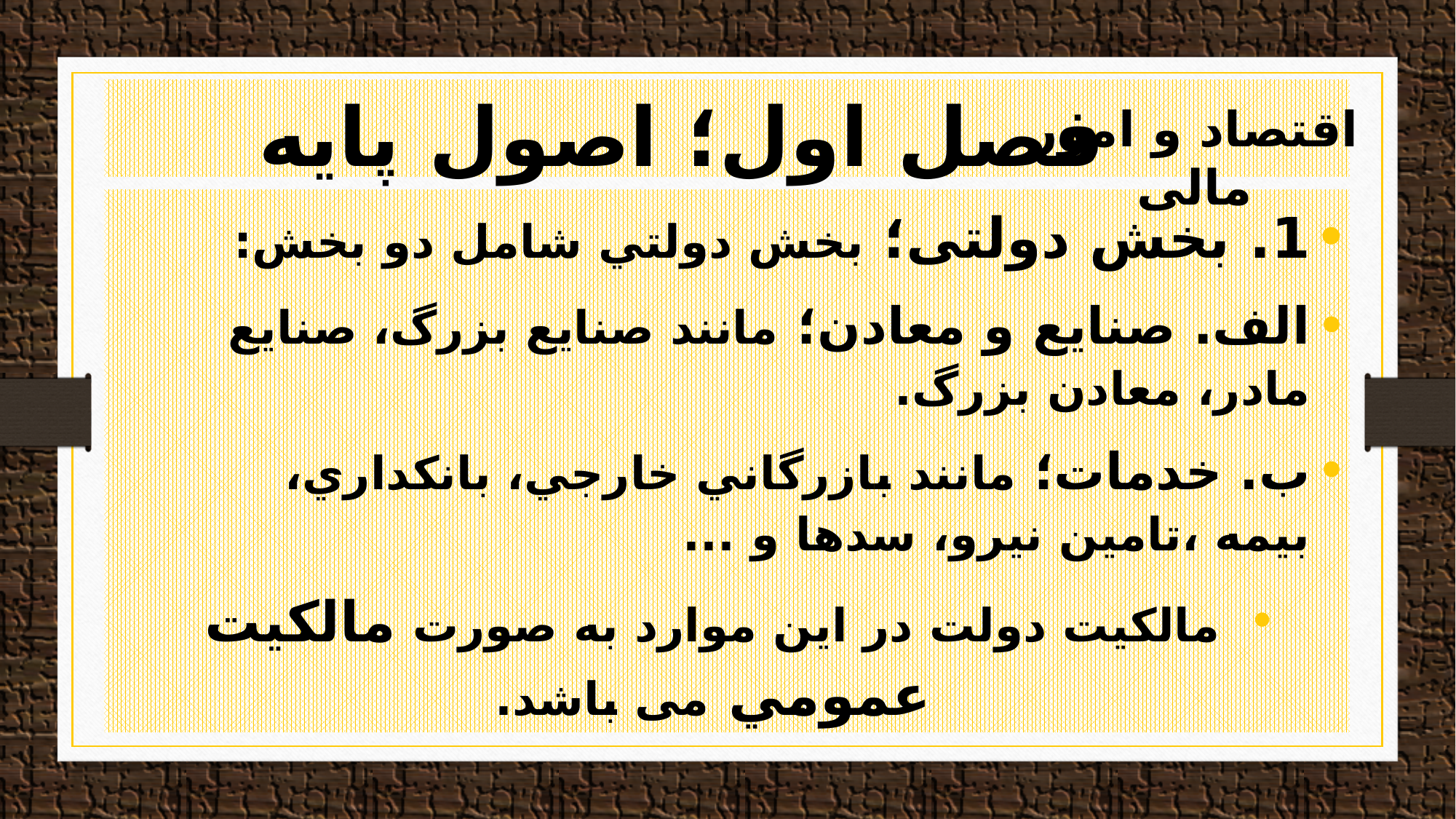

#
فصل اول؛ اصول پایه
اقتصاد و امور مالی
1. بخش دولتی؛ بخش دولتي شامل دو بخش:
الف. صنایع و معادن؛ مانند صنايع بزرگ، صنايع مادر، معادن بزرگ.
ب. خدمات؛ مانند بازرگاني خارجي، بانكداري، بيمه ،تامين نيرو، سدها و ...
مالکیت دولت در این موارد به صورت مالكيت عمومي می باشد.